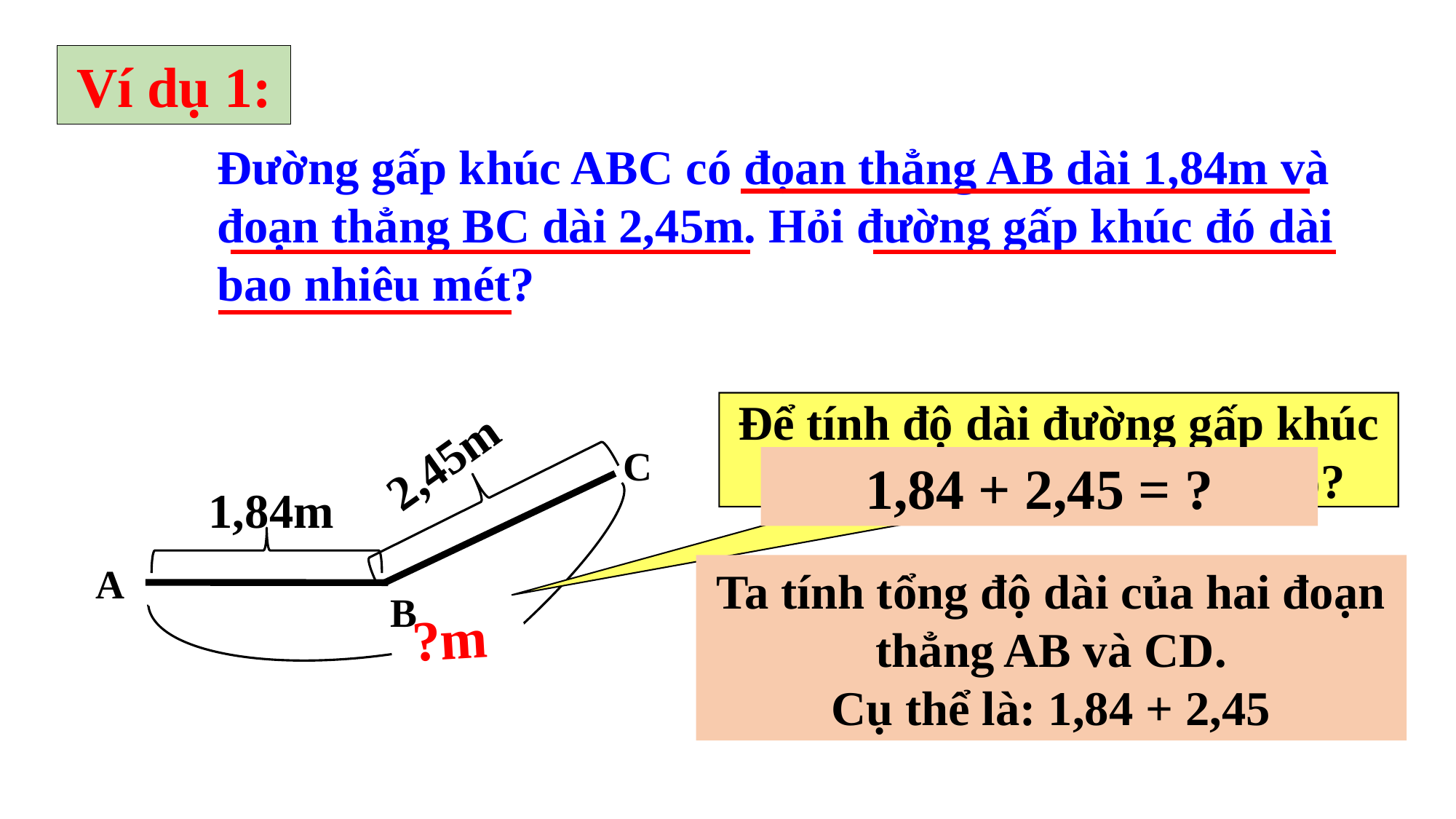

Ví dụ 1:
Đường gấp khúc ABC có đọan thẳng AB dài 1,84m và đoạn thẳng BC dài 2,45m. Hỏi đường gấp khúc đó dài bao nhiêu mét?

Để tính độ dài đường gấp khúc ABC chúng ta làm thế nào?
2,45m

C
A
B

1,84 + 2,45 = ?
 1,84m

Ta tính tổng độ dài của hai đoạn thẳng AB và CD.
Cụ thể là: 1,84 + 2,45
 ?m